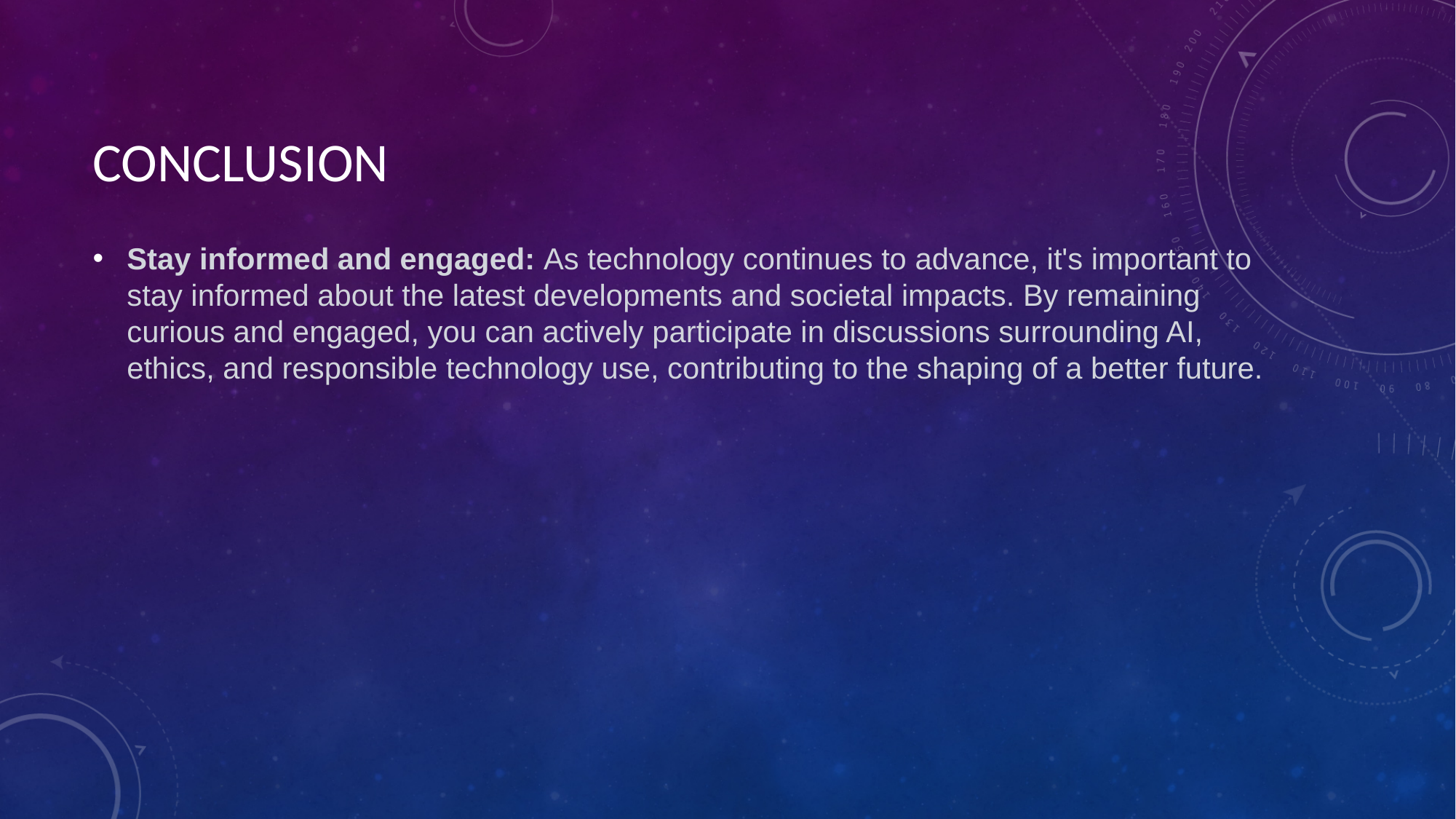

# Conclusion
Stay informed and engaged: As technology continues to advance, it's important to stay informed about the latest developments and societal impacts. By remaining curious and engaged, you can actively participate in discussions surrounding AI, ethics, and responsible technology use, contributing to the shaping of a better future.